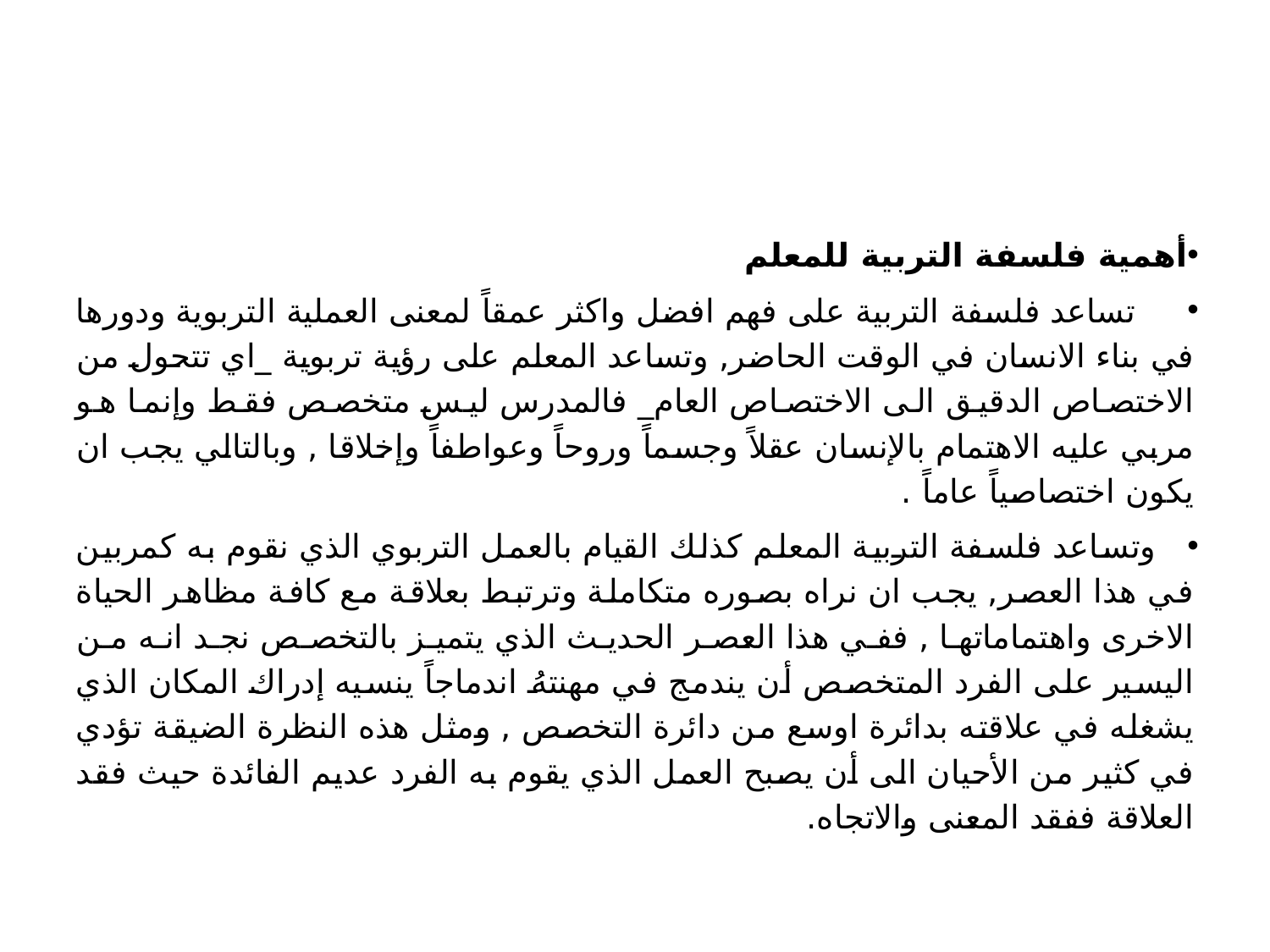

#
أهمية فلسفة التربية للمعلم
     تساعد فلسفة التربية على فهم افضل واكثر عمقاً لمعنى العملية التربوية ودورها في بناء الانسان في الوقت الحاضر, وتساعد المعلم على رؤية تربوية _اي تتحول من الاختصاص الدقيق الى الاختصاص العام_ فالمدرس ليس متخصص فقط وإنما هو مربي عليه الاهتمام بالإنسان عقلاً وجسماً وروحاً وعواطفاً وإخلاقا , وبالتالي يجب ان يكون اختصاصياً عاماً .
   وتساعد فلسفة التربية المعلم كذلك القيام بالعمل التربوي الذي نقوم به كمربين في هذا العصر, يجب ان نراه بصوره متكاملة وترتبط بعلاقة مع كافة مظاهر الحياة الاخرى واهتماماتها , ففي هذا العصر الحديث الذي يتميز بالتخصص نجد انه من اليسير على الفرد المتخصص أن يندمج في مهنتهُ اندماجاً ينسيه إدراك المكان الذي يشغله في علاقته بدائرة اوسع من دائرة التخصص , ومثل هذه النظرة الضيقة تؤدي في كثير من الأحيان الى أن يصبح العمل الذي يقوم به الفرد عديم الفائدة حيث فقد العلاقة ففقد المعنى والاتجاه.